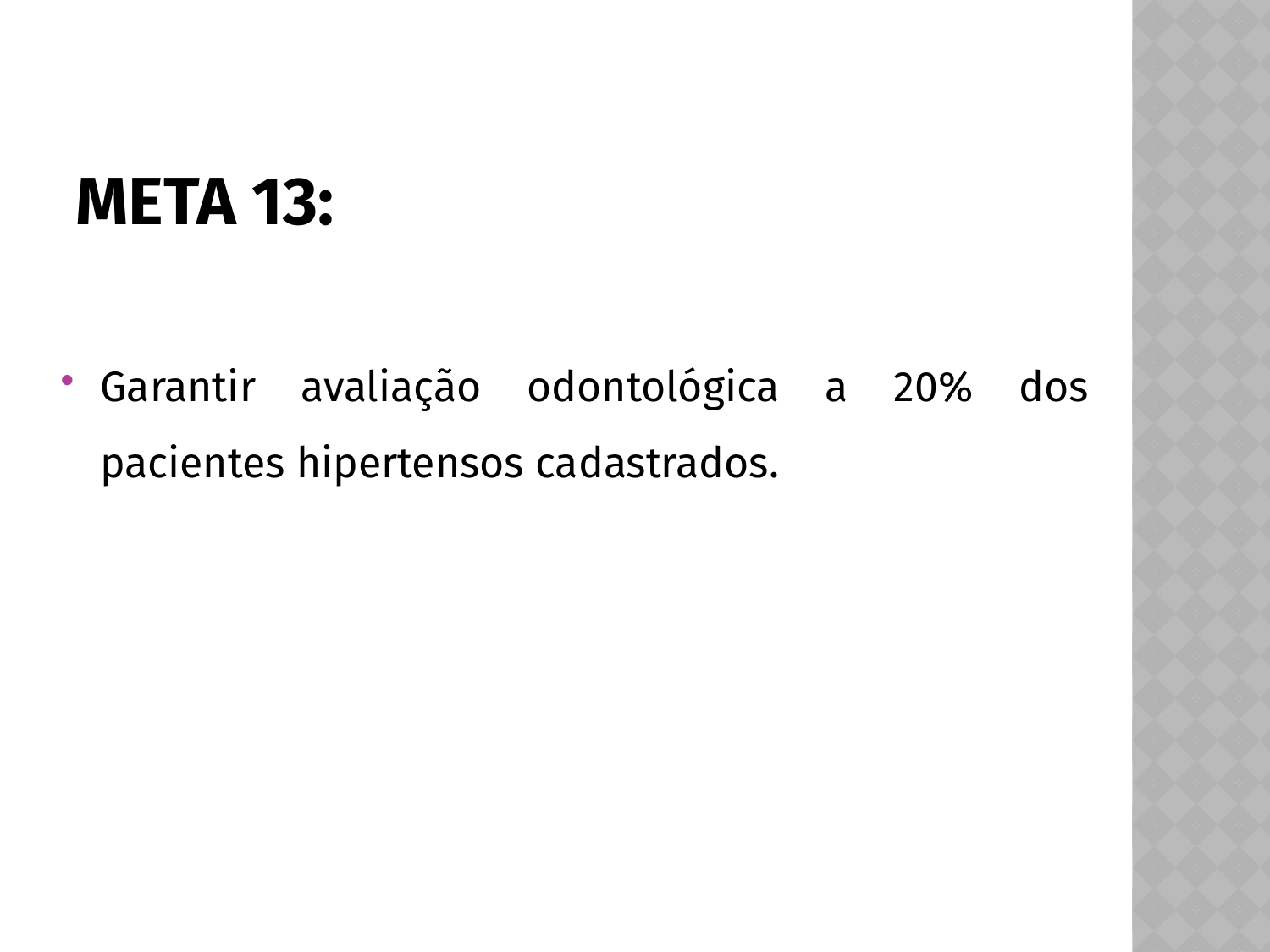

# Meta 13:
Garantir avaliação odontológica a 20% dos pacientes hipertensos cadastrados.